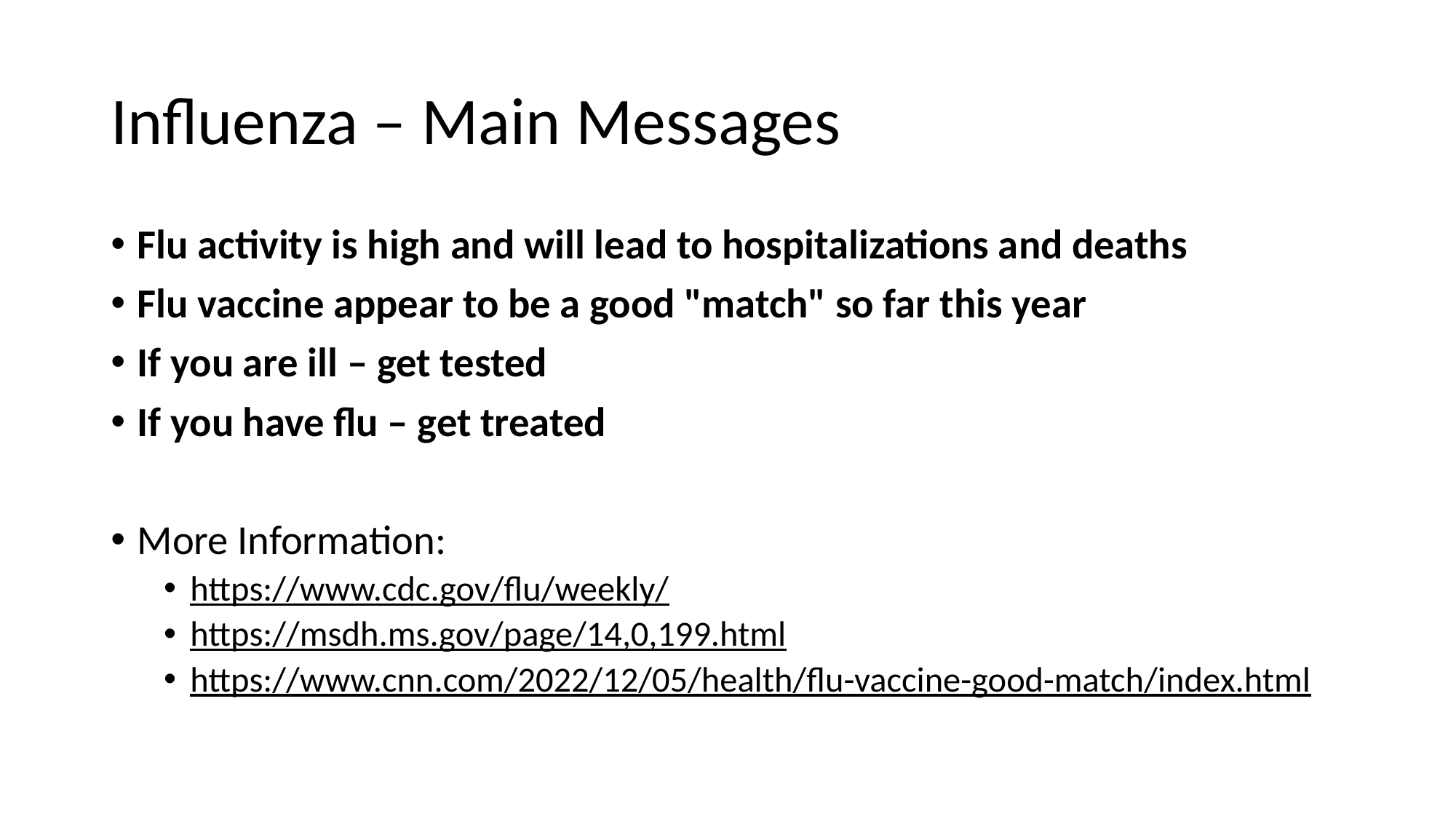

# Influenza – Main Messages
Flu activity is high and will lead to hospitalizations and deaths
Flu vaccine appear to be a good "match" so far this year
If you are ill – get tested
If you have flu – get treated

More Information:
https://www.cdc.gov/flu/weekly/
https://msdh.ms.gov/page/14,0,199.html
https://www.cnn.com/2022/12/05/health/flu-vaccine-good-match/index.html